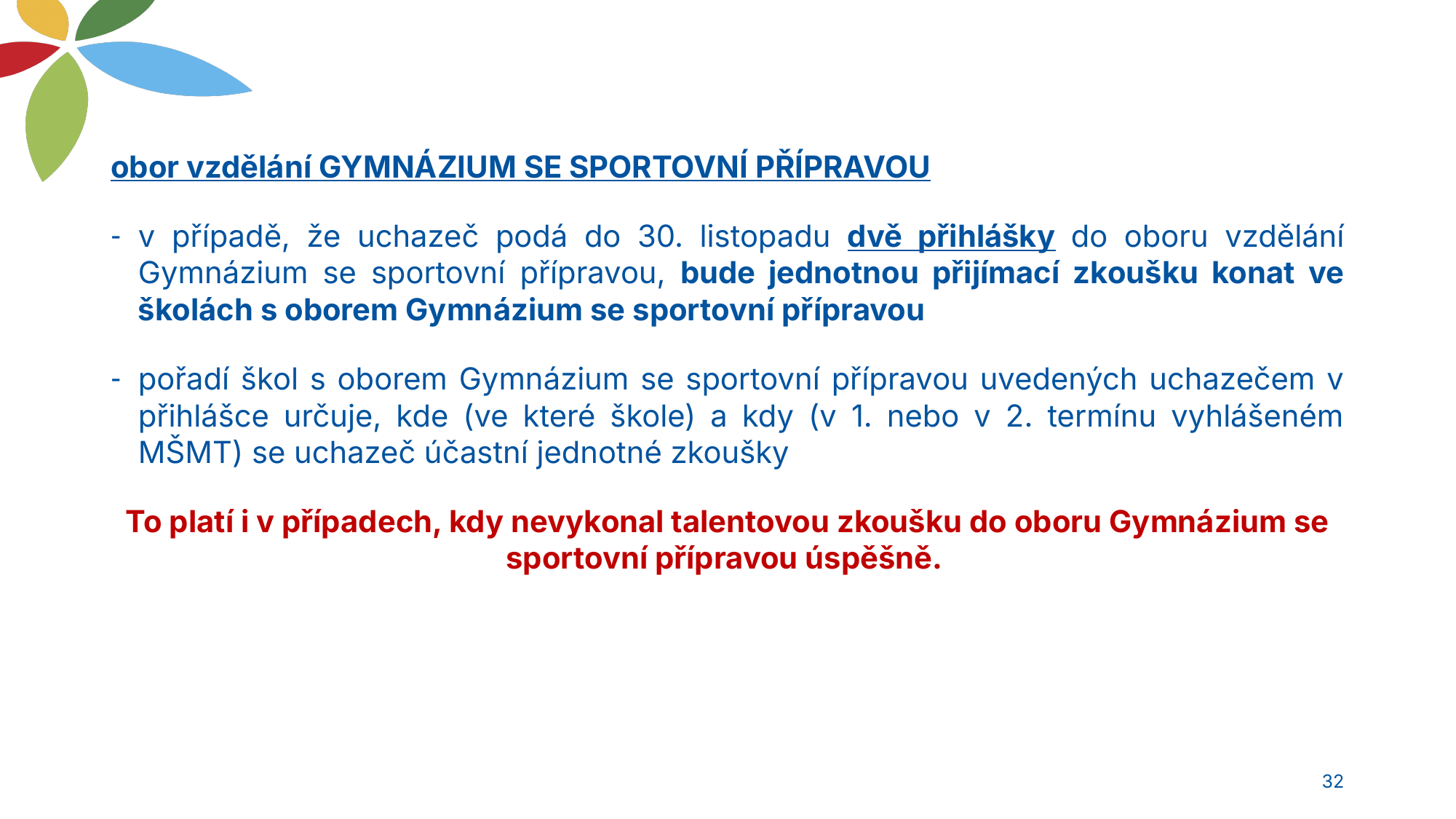

obor vzdělání GYMNÁZIUM SE SPORTOVNÍ PŘÍPRAVOU
v případě, že uchazeč podá do 30. listopadu dvě přihlášky do oboru vzdělání Gymnázium se sportovní přípravou, bude jednotnou přijímací zkoušku konat ve školách s oborem Gymnázium se sportovní přípravou
pořadí škol s oborem Gymnázium se sportovní přípravou uvedených uchazečem v přihlášce určuje, kde (ve které škole) a kdy (v 1. nebo v 2. termínu vyhlášeném MŠMT) se uchazeč účastní jednotné zkoušky
To platí i v případech, kdy nevykonal talentovou zkoušku do oboru Gymnázium se sportovní přípravou úspěšně.
32